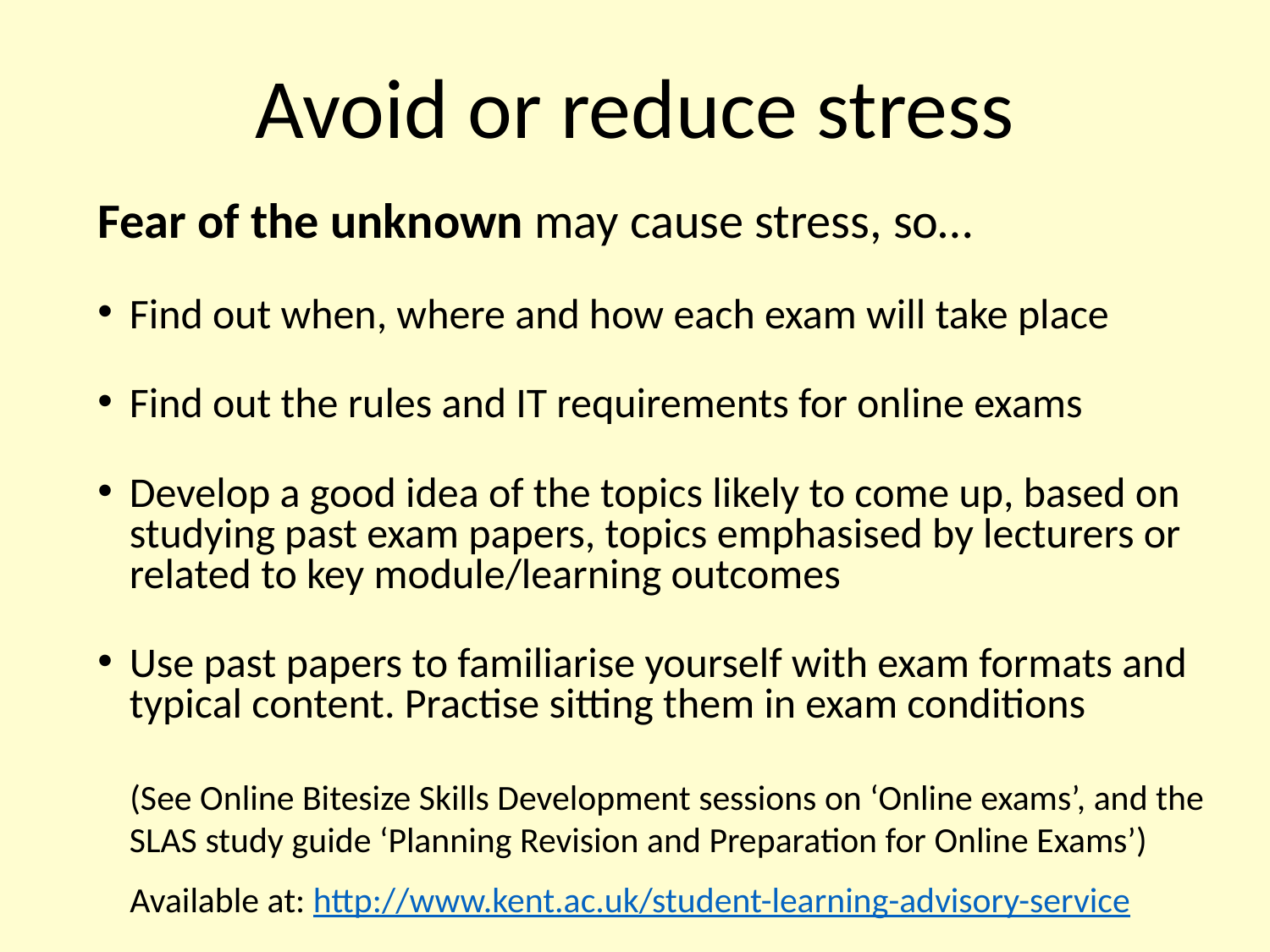

# Avoid or reduce stress
Fear of the unknown may cause stress, so…

Find out when, where and how each exam will take place

Find out the rules and IT requirements for online exams

Develop a good idea of the topics likely to come up, based on studying past exam papers, topics emphasised by lecturers or related to key module/learning outcomes

Use past papers to familiarise yourself with exam formats and typical content. Practise sitting them in exam conditions

    (See Online Bitesize Skills Development sessions on ‘Online exams’, and the SLAS study guide ‘Planning Revision and Preparation for Online Exams’)
    Available at: http://www.kent.ac.uk/student-learning-advisory-service